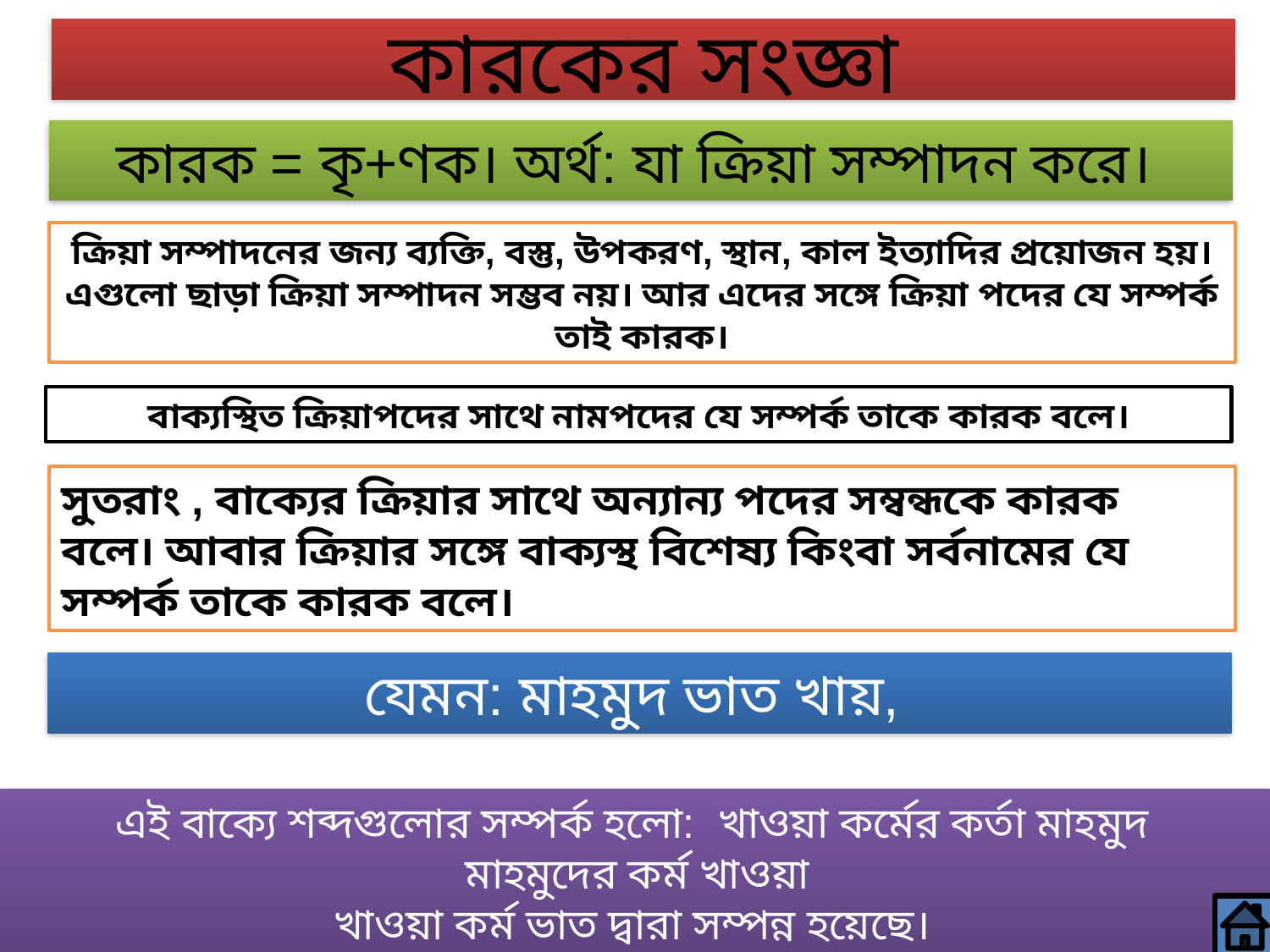

কারকের সংজ্ঞা
কারক = কৃ+ণক। অর্থ: যা ক্রিয়া সম্পাদন করে।
ক্রিয়া সম্পাদনের জন্য ব্যক্তি, বস্তু, উপকরণ, স্থান, কাল ইত্যাদির প্রয়োজন হয়। এগুলো ছাড়া ক্রিয়া সম্পাদন সম্ভব নয়। আর এদের সঙ্গে ক্রিয়া পদের যে সম্পর্ক তাই কারক।
বাক্যস্থিত ক্রিয়াপদের সাথে নামপদের যে সম্পর্ক তাকে কারক বলে।
সুতরাং , বাক্যের ক্রিয়ার সাথে অন্যান্য পদের সম্বন্ধকে কারক বলে। আবার ক্রিয়ার সঙ্গে বাক্যস্থ বিশেষ্য কিংবা সর্বনামের যে সম্পর্ক তাকে কারক বলে।
যেমন: মাহমুদ ভাত খায়,
এই বাক্যে শব্দগুলোর সম্পর্ক হলো:  খাওয়া কর্মের কর্তা মাহমুদ
মাহমুদের কর্ম খাওয়া
খাওয়া কর্ম ভাত দ্বারা সম্পন্ন হয়েছে।